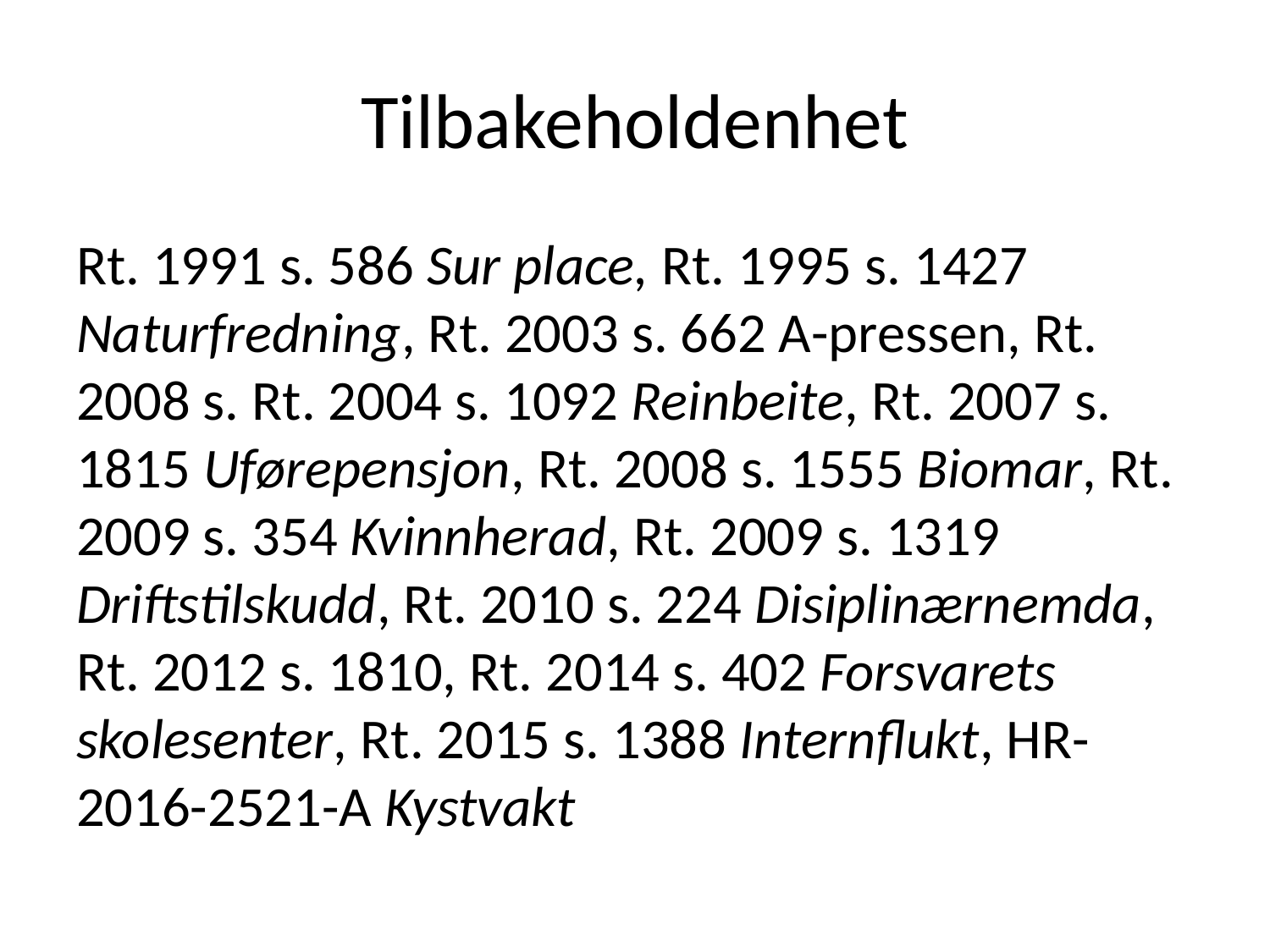

# Tilbakeholdenhet
Rt. 1991 s. 586 Sur place, Rt. 1995 s. 1427 Naturfredning, Rt. 2003 s. 662 A-pressen, Rt. 2008 s. Rt. 2004 s. 1092 Reinbeite, Rt. 2007 s. 1815 Uførepensjon, Rt. 2008 s. 1555 Biomar, Rt. 2009 s. 354 Kvinnherad, Rt. 2009 s. 1319 Driftstilskudd, Rt. 2010 s. 224 Disiplinærnemda, Rt. 2012 s. 1810, Rt. 2014 s. 402 Forsvarets skolesenter, Rt. 2015 s. 1388 Internflukt, HR-2016-2521-A Kystvakt